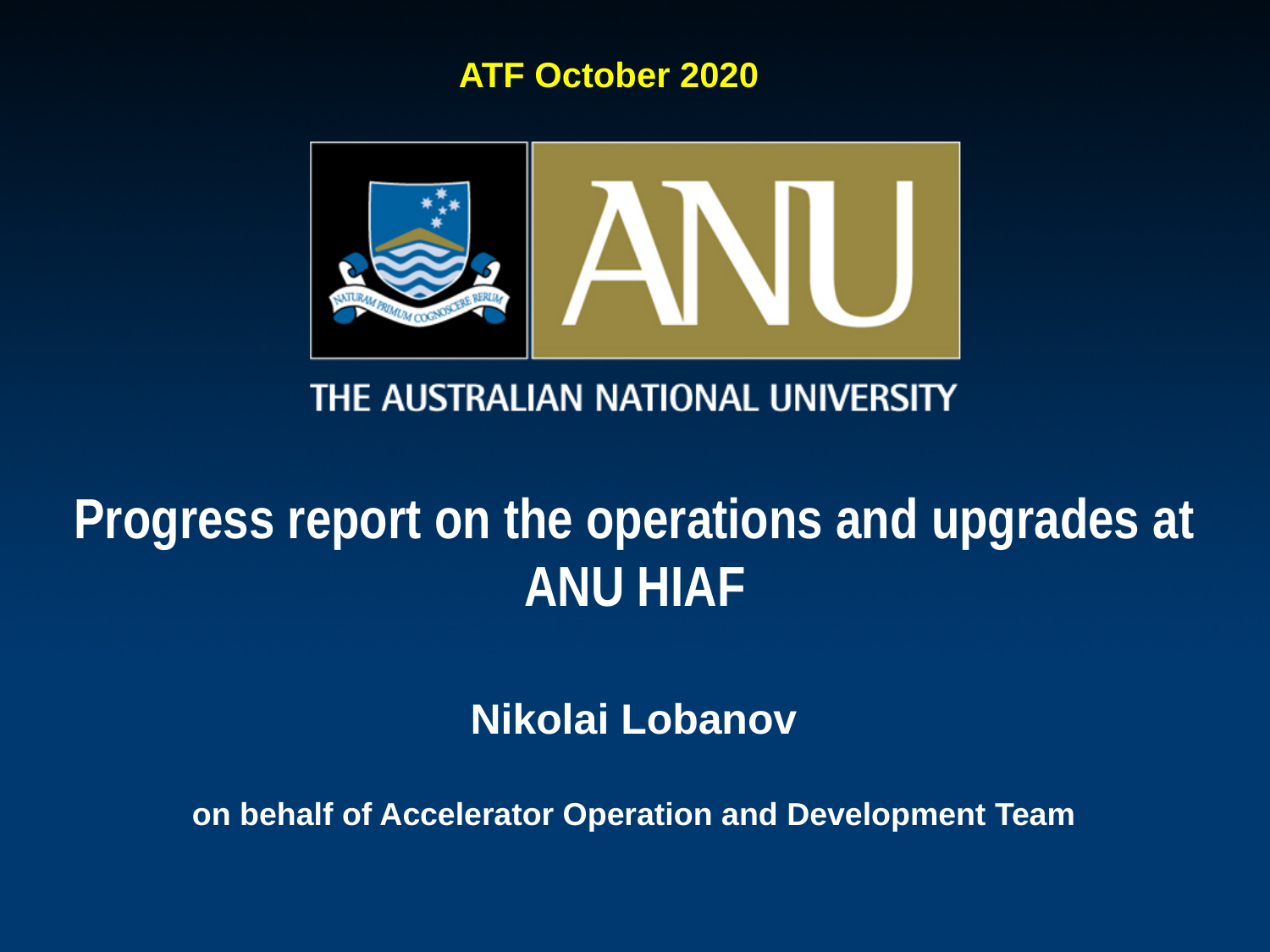

ATF October 2020
Progress report on the operations and upgrades at ANU HIAF
Nikolai Lobanov

on behalf of Accelerator Operation and Development Team